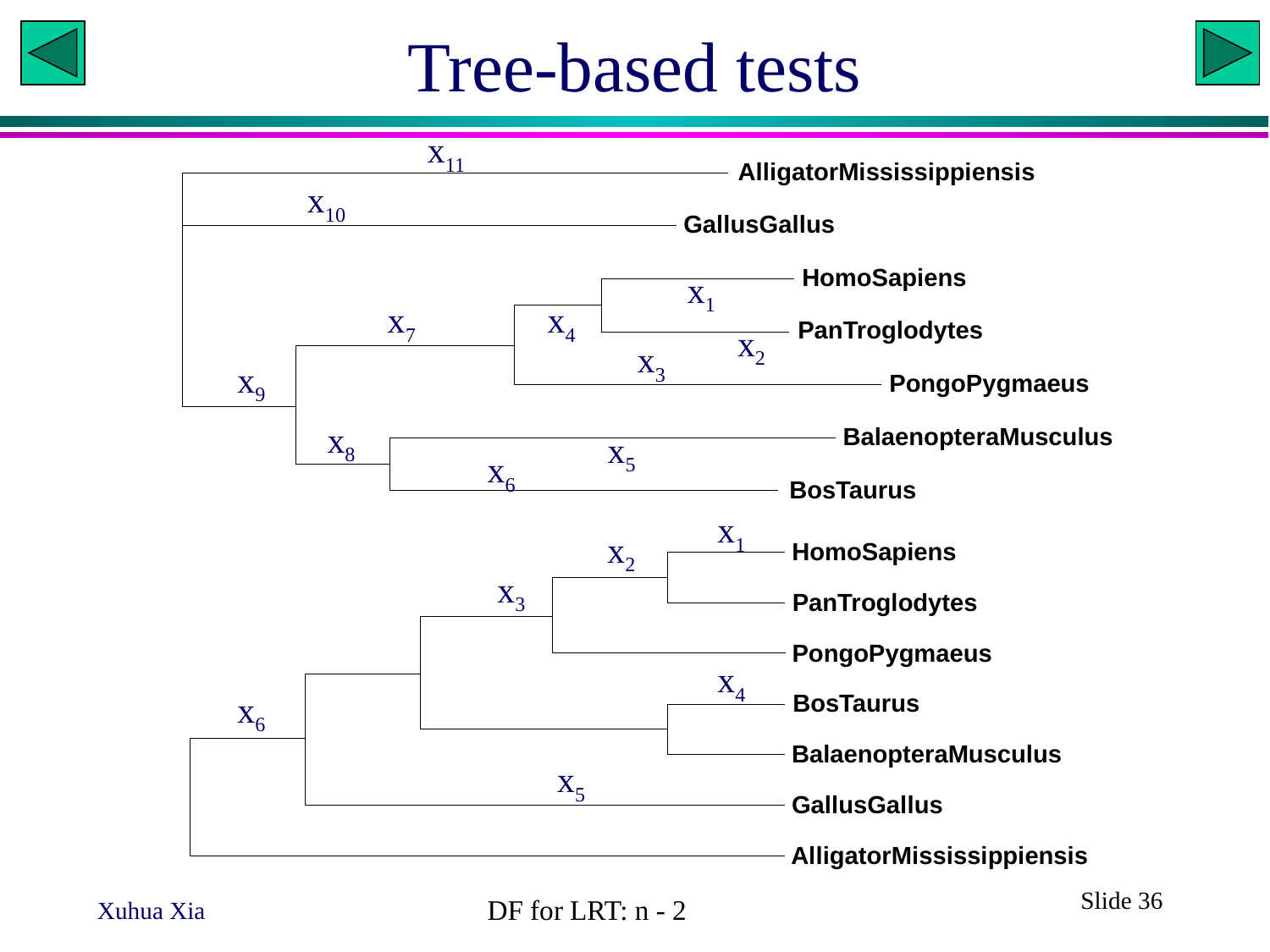

# Tree-based tests
x11
AlligatorMississippiensis

GallusGallus

HomoSapiens

PanTroglodytes

PongoPygmaeus

BalaenopteraMusculus

BosTaurus
x10
x1
x7
x4
x2
x3
x9
x8
x5
x6
x1
x2
HomoSapiens

PanTroglodytes

PongoPygmaeus

BosTaurus

BalaenopteraMusculus
GallusGallus

AlligatorMississippiensis
x3
x4
x6
x5
Slide 36
DF for LRT: n - 2
Xuhua Xia